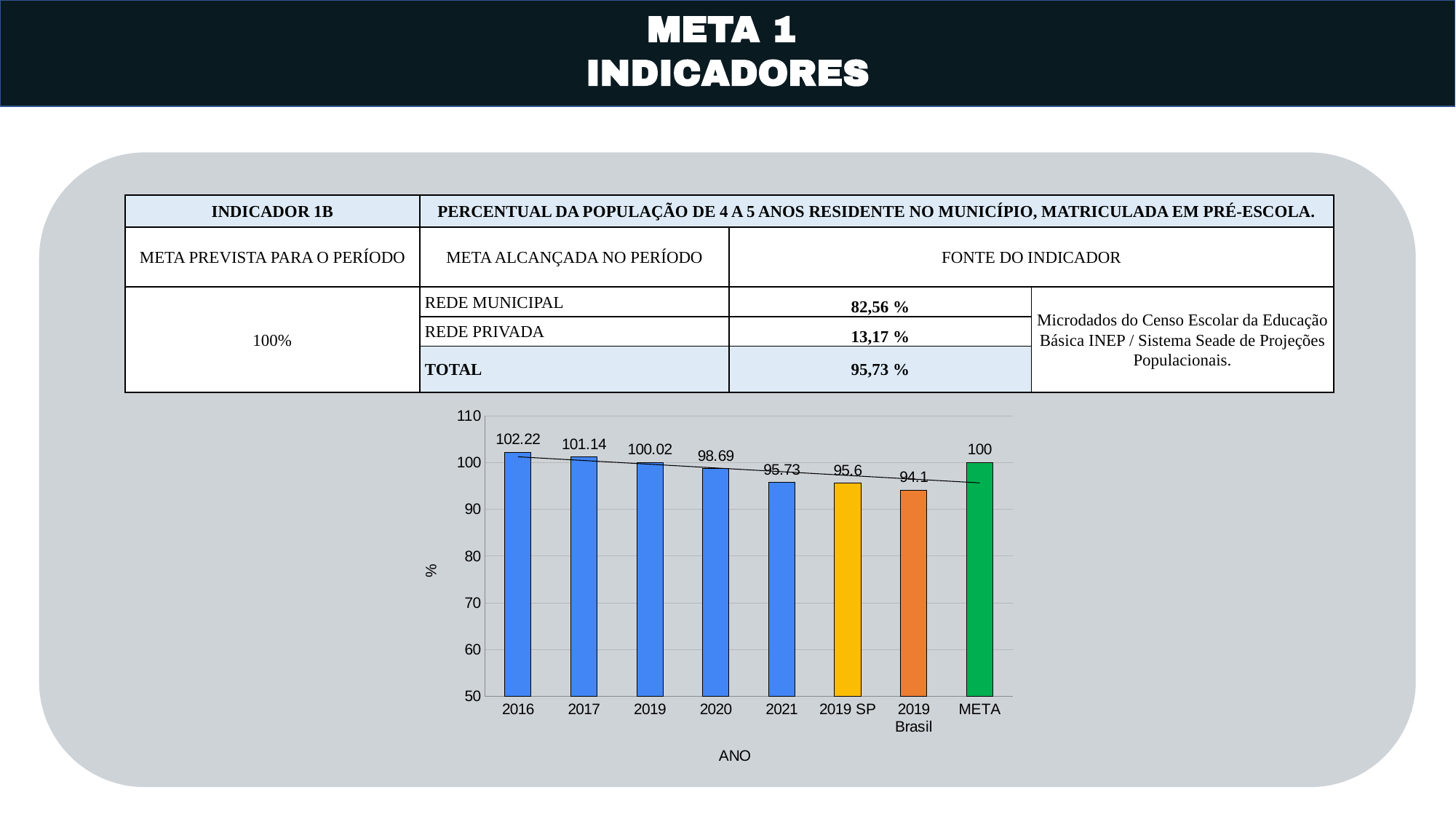

META 1
INDICADORES

| INDICADOR 1B | PERCENTUAL DA POPULAÇÃO DE 4 A 5 ANOS RESIDENTE NO MUNICÍPIO, MATRICULADA EM PRÉ-ESCOLA. |  |  |
| --- | --- | --- | --- |
| META PREVISTA PARA O PERÍODO | META ALCANÇADA NO PERÍODO | FONTE DO INDICADOR |  |
| 100% | REDE MUNICIPAL | 82,56 % | Microdados do Censo Escolar da Educação Básica INEP / Sistema Seade de Projeções Populacionais. |
|  | REDE PRIVADA | 13,17 % |  |
|  | TOTAL | 95,73 % |  |

### Chart

| Category | % |
|---|---|
| 2016 | 102.22 |
| 2017 | 101.14 |
| 2019 | 100.02 |
| 2020 | 98.69 |
| 2021 | 95.73 |
| 2019 SP | 95.6 |
| 2019 Brasil | 94.1 |
| META | 100.0 |